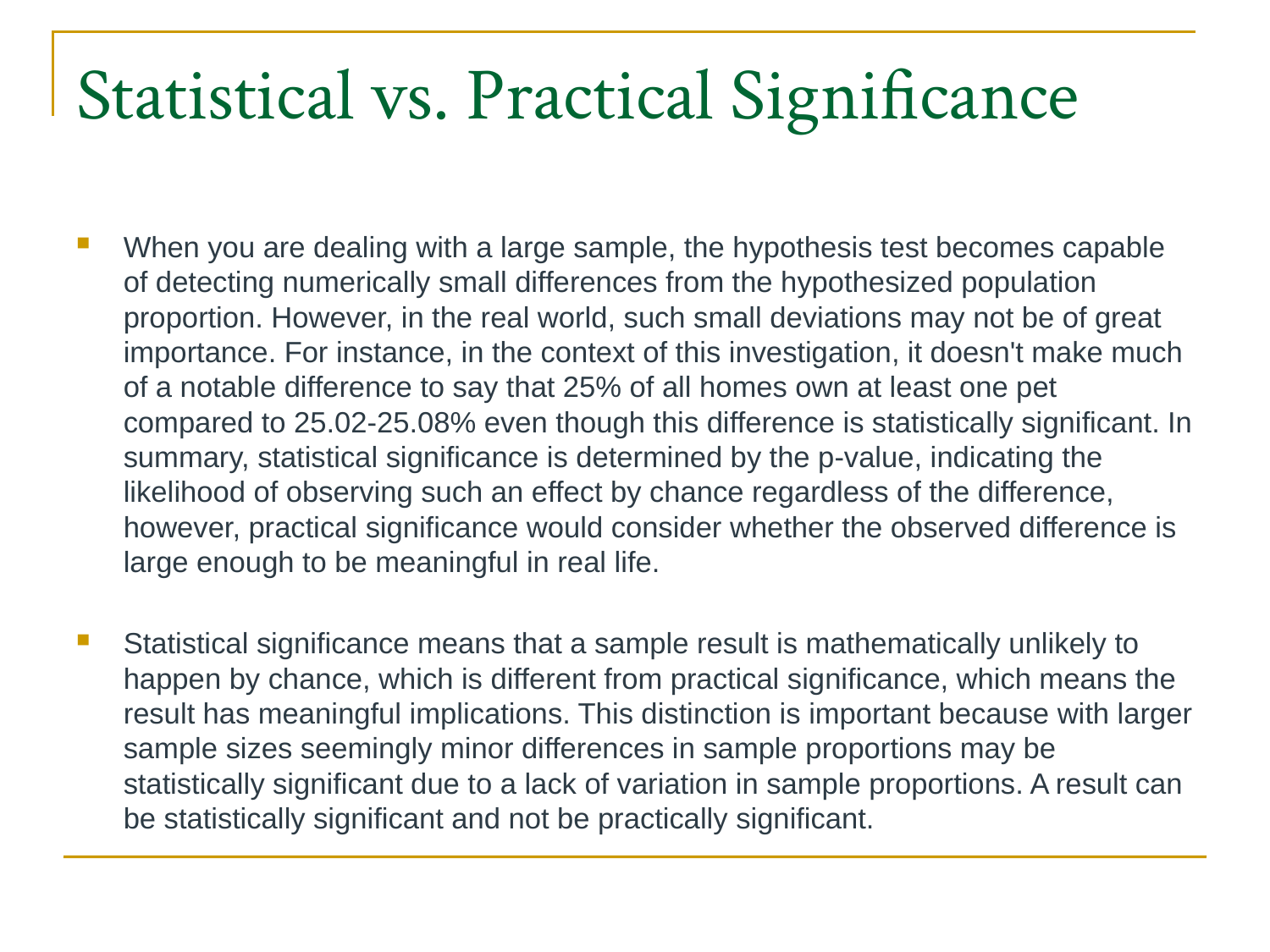

# Statistical vs. Practical Significance
When you are dealing with a large sample, the hypothesis test becomes capable of detecting numerically small differences from the hypothesized population proportion. However, in the real world, such small deviations may not be of great importance. For instance, in the context of this investigation, it doesn't make much of a notable difference to say that 25% of all homes own at least one pet compared to 25.02-25.08% even though this difference is statistically significant. In summary, statistical significance is determined by the p-value, indicating the likelihood of observing such an effect by chance regardless of the difference, however, practical significance would consider whether the observed difference is large enough to be meaningful in real life.

Statistical significance means that a sample result is mathematically unlikely to happen by chance, which is different from practical significance, which means the result has meaningful implications. This distinction is important because with larger sample sizes seemingly minor differences in sample proportions may be statistically significant due to a lack of variation in sample proportions. A result can be statistically significant and not be practically significant.